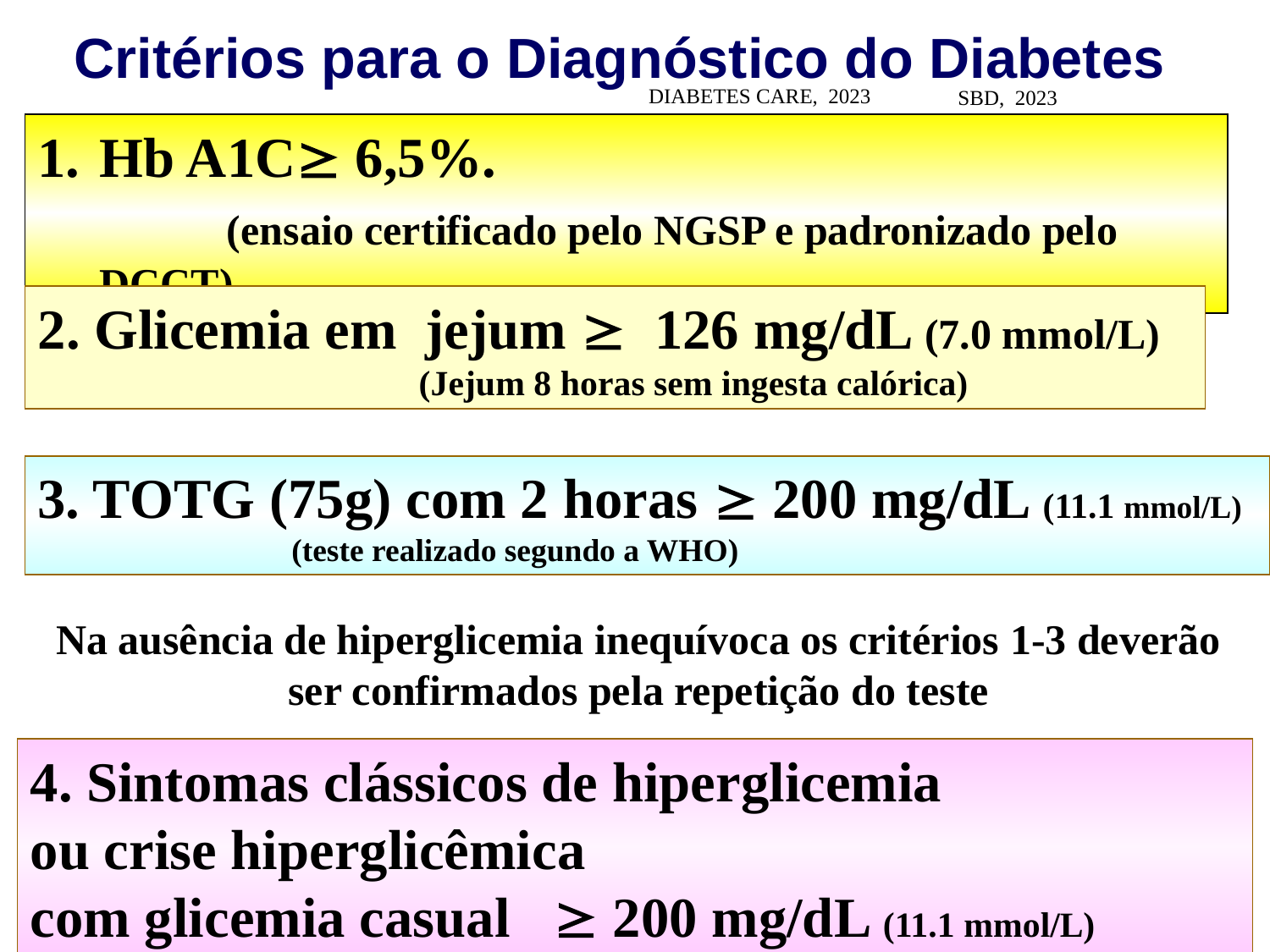

Critérios para o Diagnóstico do Diabetes
DIABETES CARE,  2023
SBD,  2023
Hb A1C≥ 6,5%.
		(ensaio certificado pelo NGSP e padronizado pelo DCCT)
2. Glicemia em  jejum ≥  126 mg/dL (7.0 mmol/L)
			(Jejum 8 horas sem ingesta calórica)
3. TOTG (75g) com 2 horas ≥ 200 mg/dL (11.1 mmol/L)
		(teste realizado segundo a WHO)
Na ausência de hiperglicemia inequívoca os critérios 1-3 deverão ser confirmados pela repetição do teste
4. Sintomas clássicos de hiperglicemia
ou crise hiperglicêmica
com glicemia casual   ≥ 200 mg/dL (11.1 mmol/L)